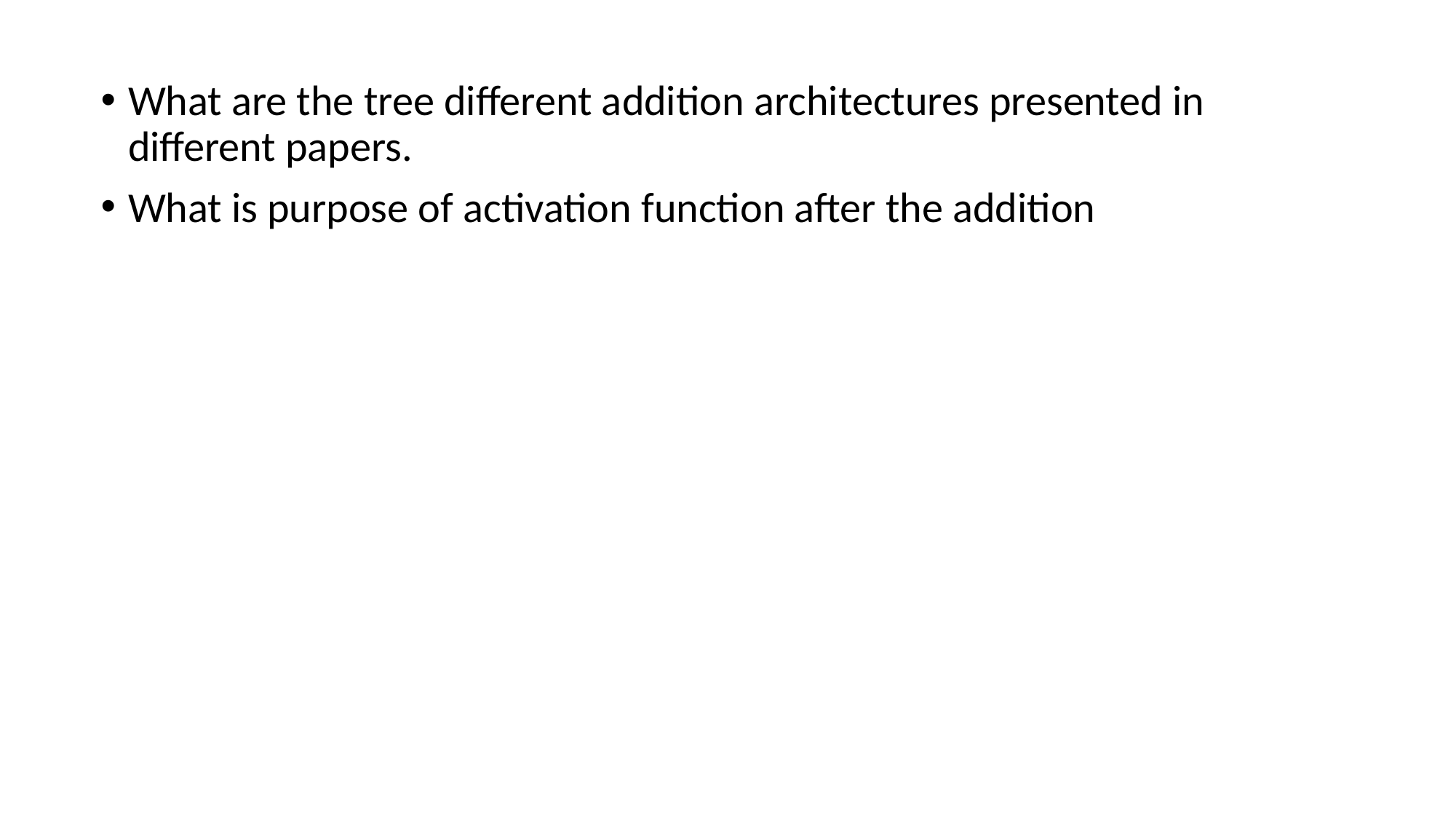

What are the tree different addition architectures presented in different papers.
What is purpose of activation function after the addition